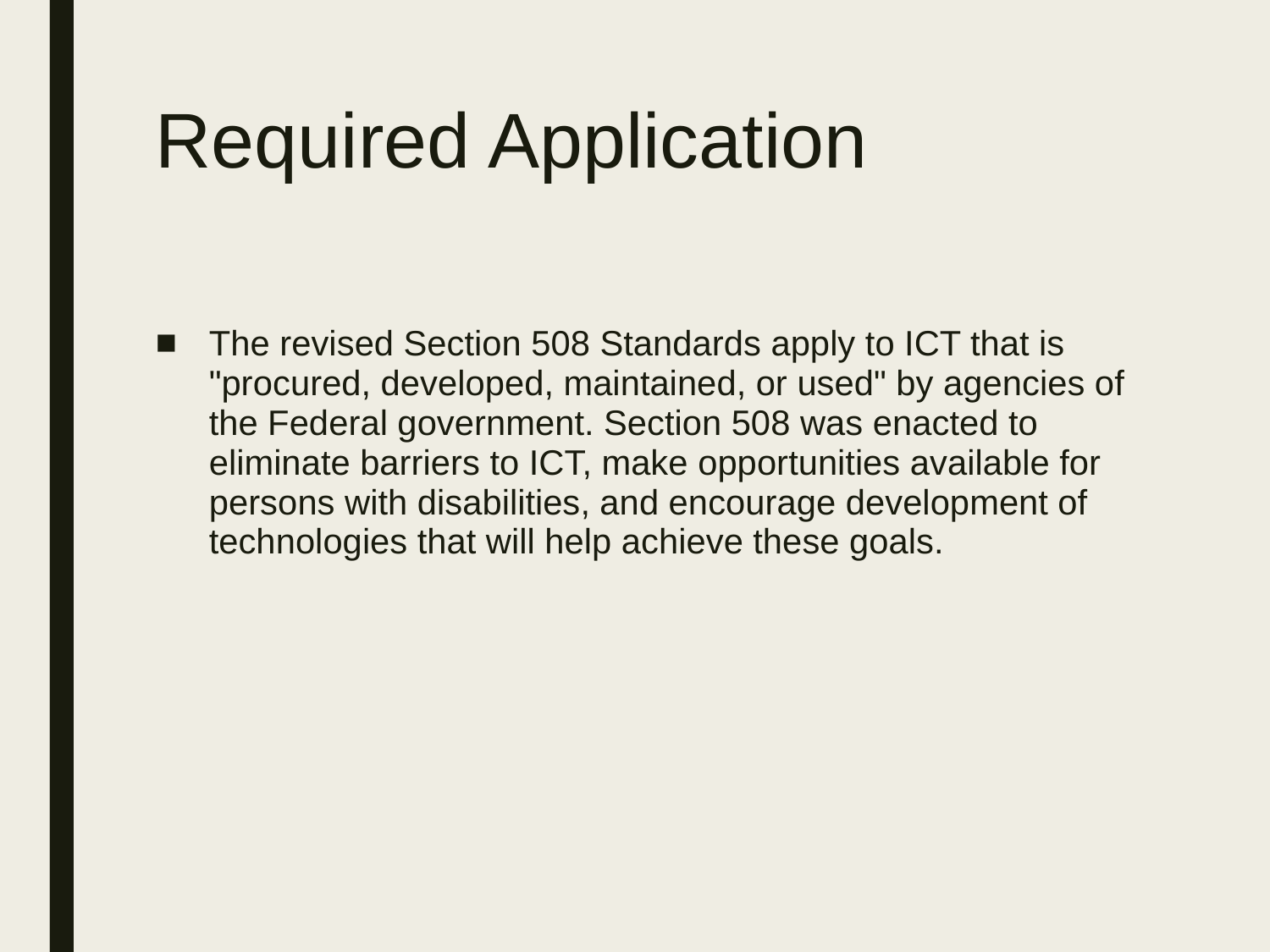

# Required Application
The revised Section 508 Standards apply to ICT that is "procured, developed, maintained, or used" by agencies of the Federal government. Section 508 was enacted to eliminate barriers to ICT, make opportunities available for persons with disabilities, and encourage development of technologies that will help achieve these goals.